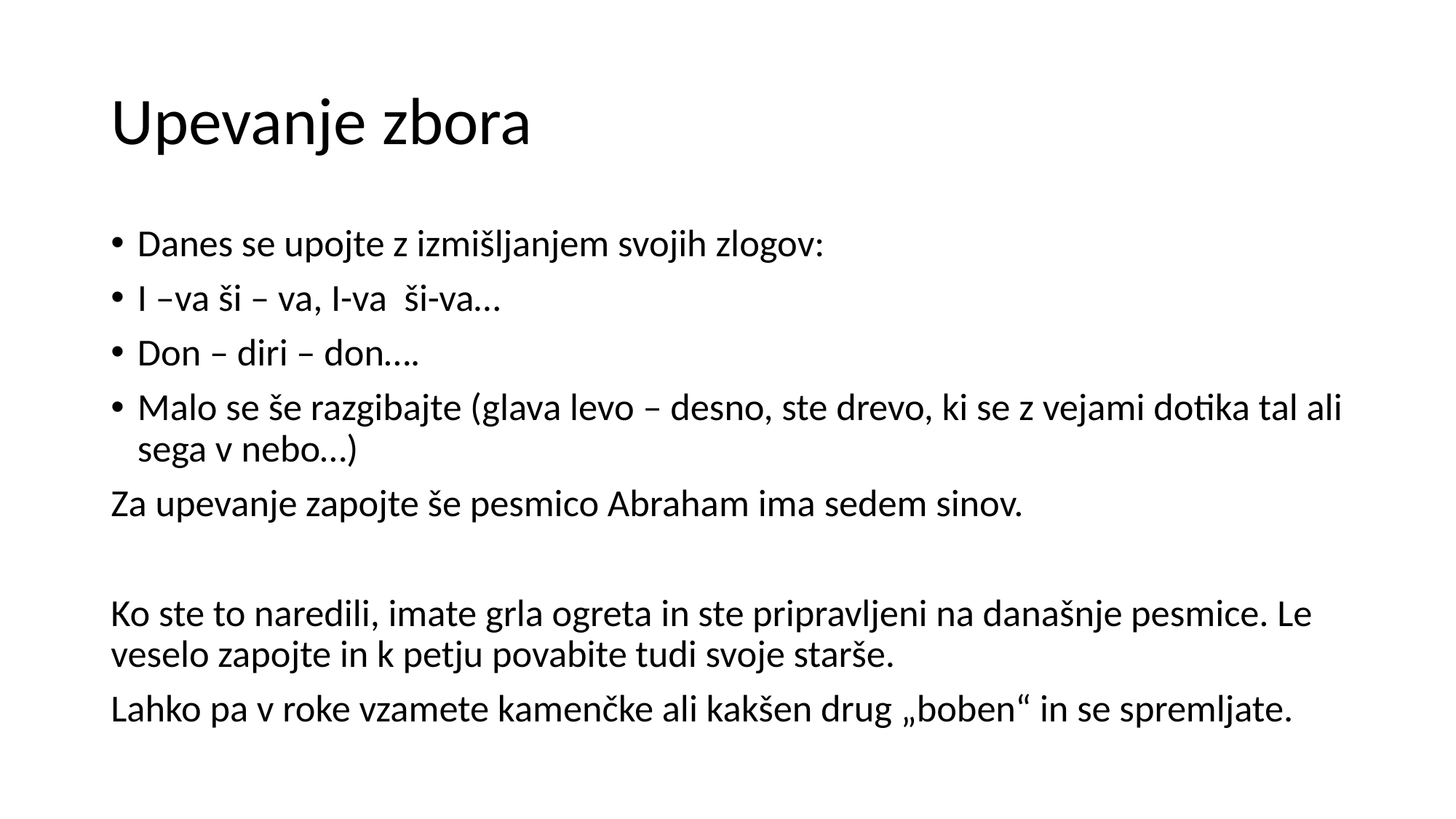

# Upevanje zbora
Danes se upojte z izmišljanjem svojih zlogov:
I –va ši – va, I-va  ši-va…
Don – diri – don….
Malo se še razgibajte (glava levo – desno, ste drevo, ki se z vejami dotika tal ali sega v nebo…)
Za upevanje zapojte še pesmico Abraham ima sedem sinov.

Ko ste to naredili, imate grla ogreta in ste pripravljeni na današnje pesmice. Le veselo zapojte in k petju povabite tudi svoje starše.
Lahko pa v roke vzamete kamenčke ali kakšen drug „boben“ in se spremljate.